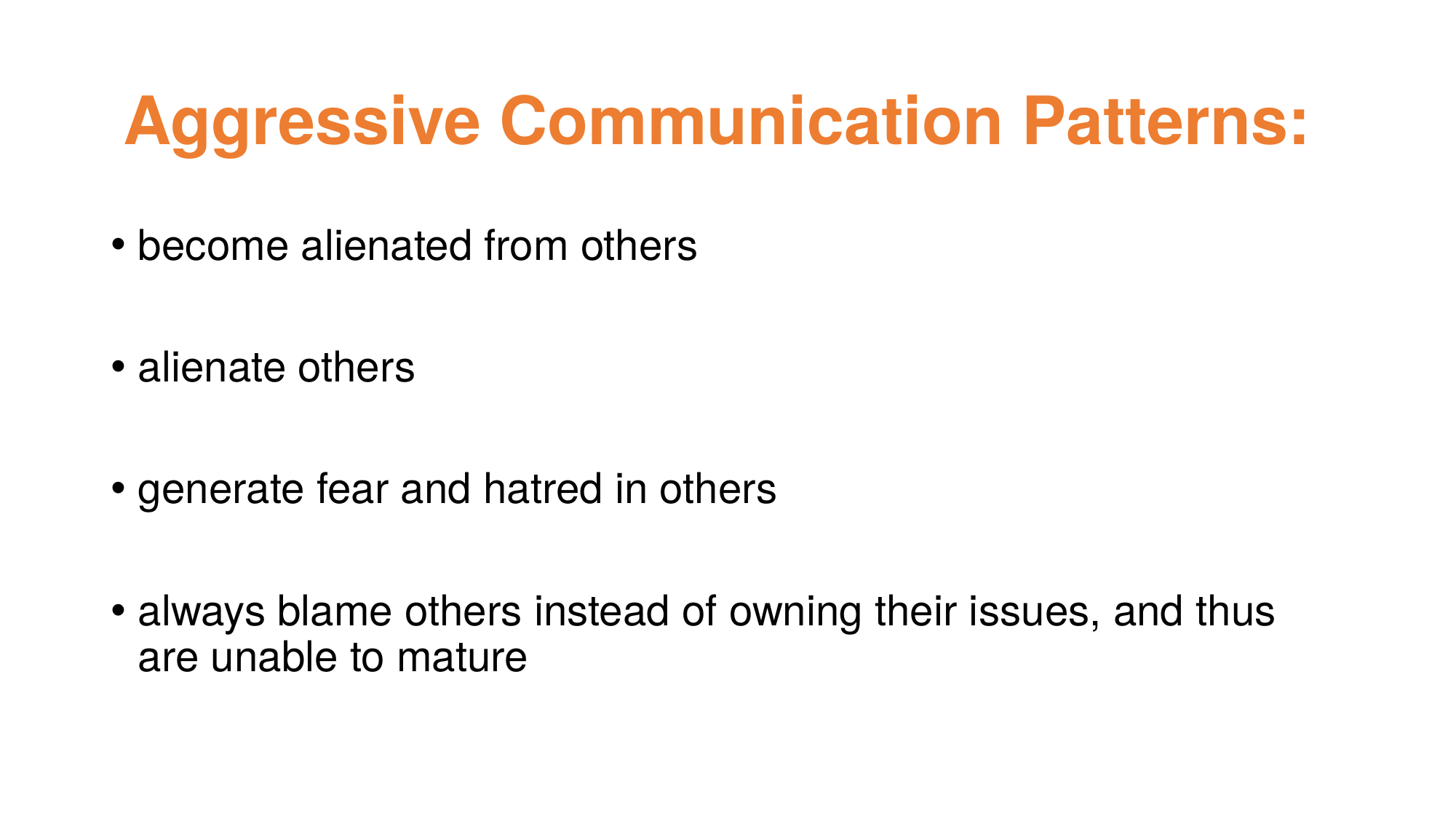

# Aggressive Communication Patterns:
become alienated from others

alienate others

generate fear and hatred in others

always blame others instead of owning their issues, and thus are unable to mature